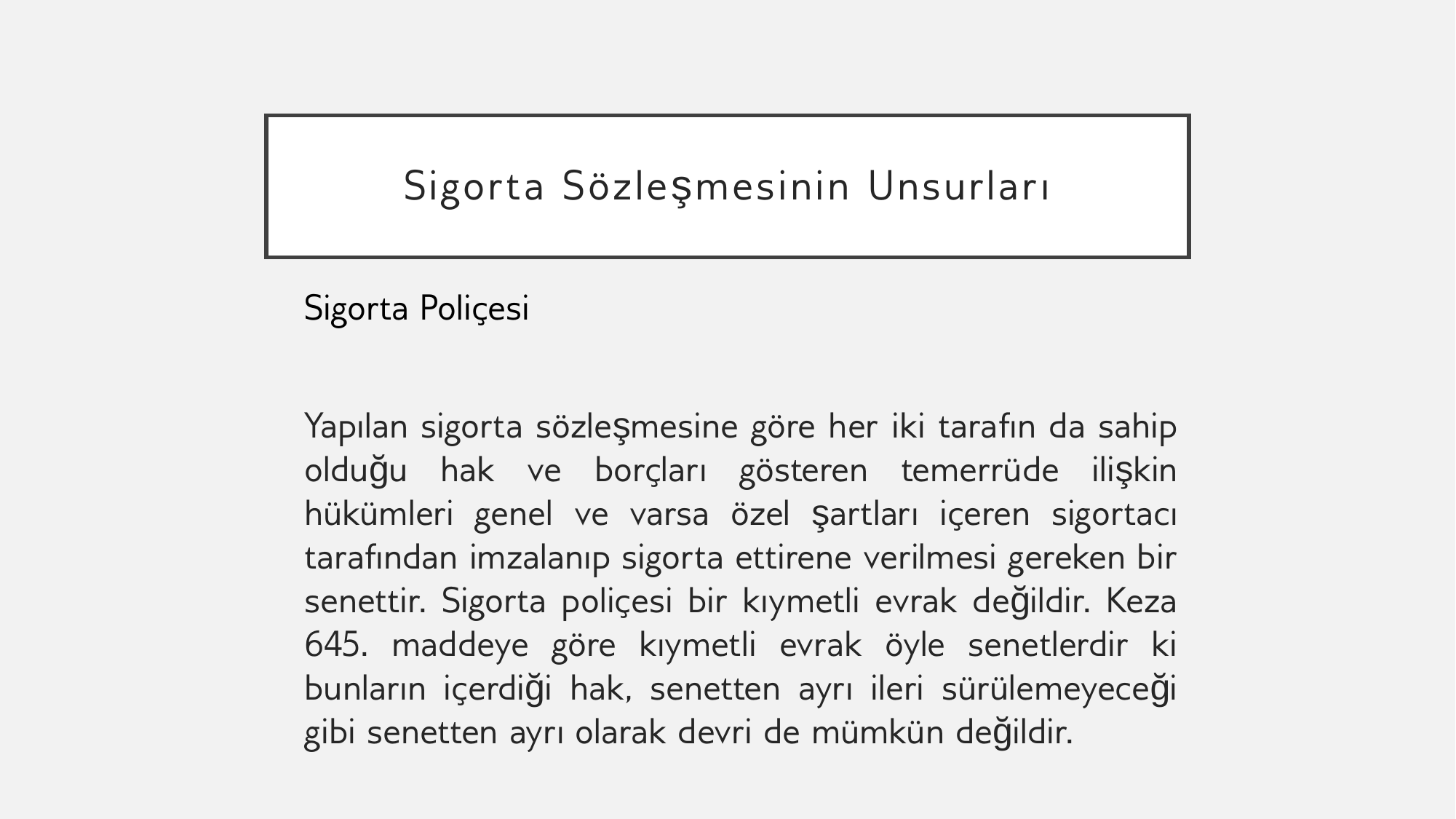

# Sigorta Sözleşmesinin Unsurları
Sigorta Poliçesi

Yapılan sigorta sözleşmesine göre her iki tarafın da sahip olduğu hak ve borçları gösteren temerrüde ilişkin hükümleri genel ve varsa özel şartları içeren sigortacı tarafından imzalanıp sigorta ettirene verilmesi gereken bir senettir. Sigorta poliçesi bir kıymetli evrak değildir. Keza 645. maddeye göre kıymetli evrak öyle senetlerdir ki bunların içerdiği hak, senetten ayrı ileri sürülemeyeceği gibi senetten ayrı olarak devri de mümkün değildir.